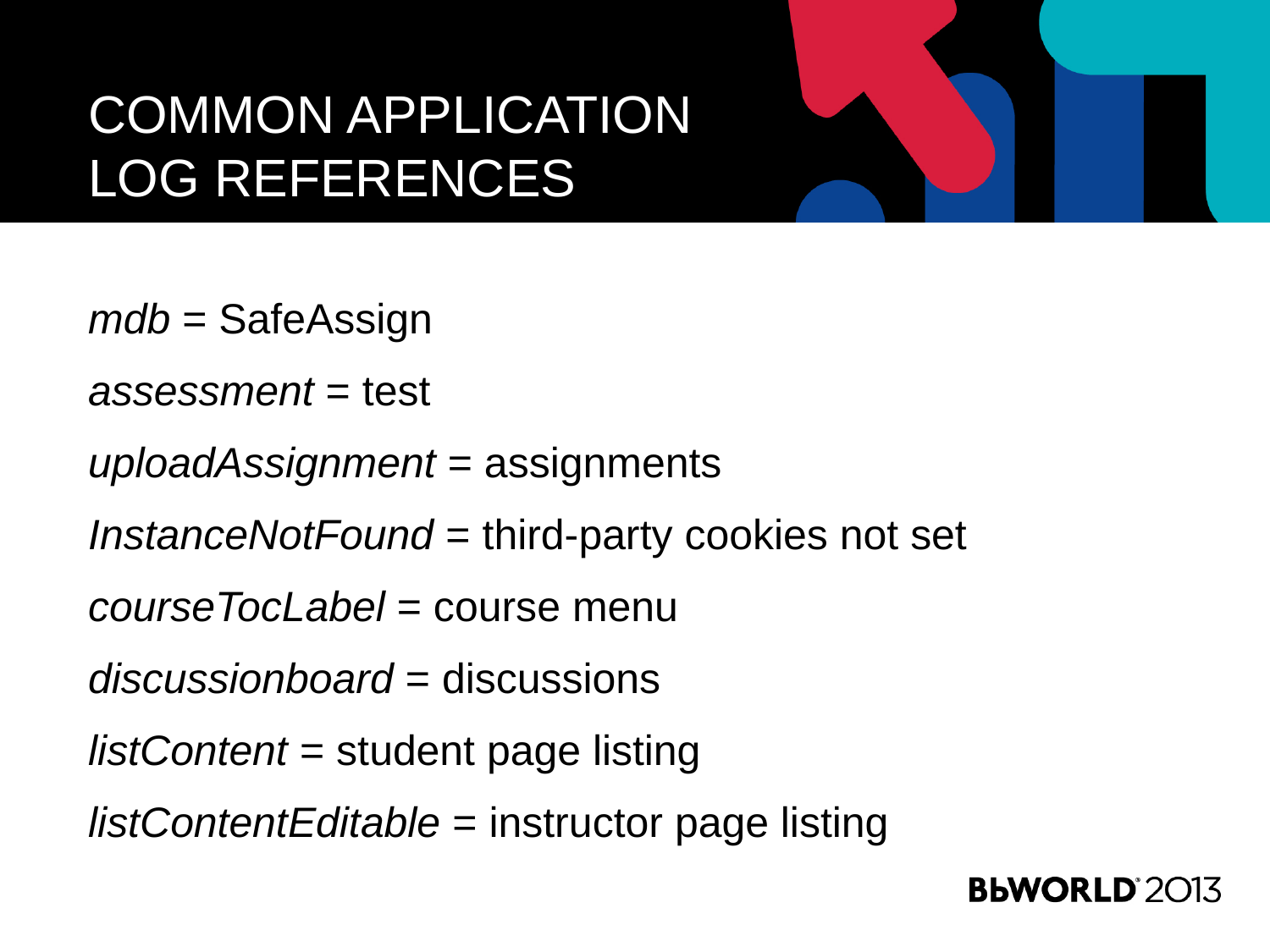

# Common Application Log References
mdb = SafeAssign
assessment = test
uploadAssignment = assignments
InstanceNotFound = third-party cookies not set
courseTocLabel = course menu
discussionboard = discussions
listContent = student page listing
listContentEditable = instructor page listing